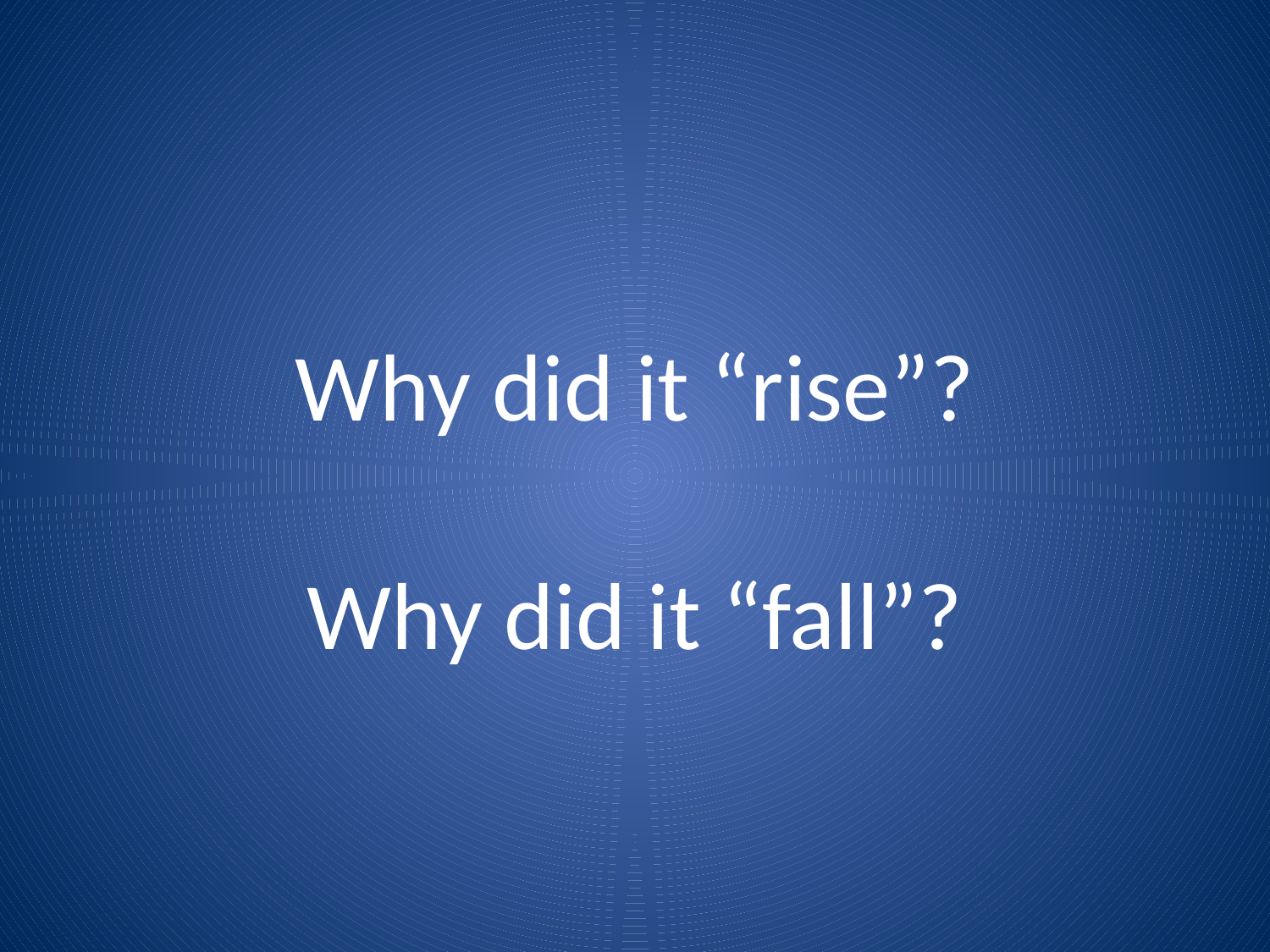

# Why did it “rise”? Why did it “fall”?